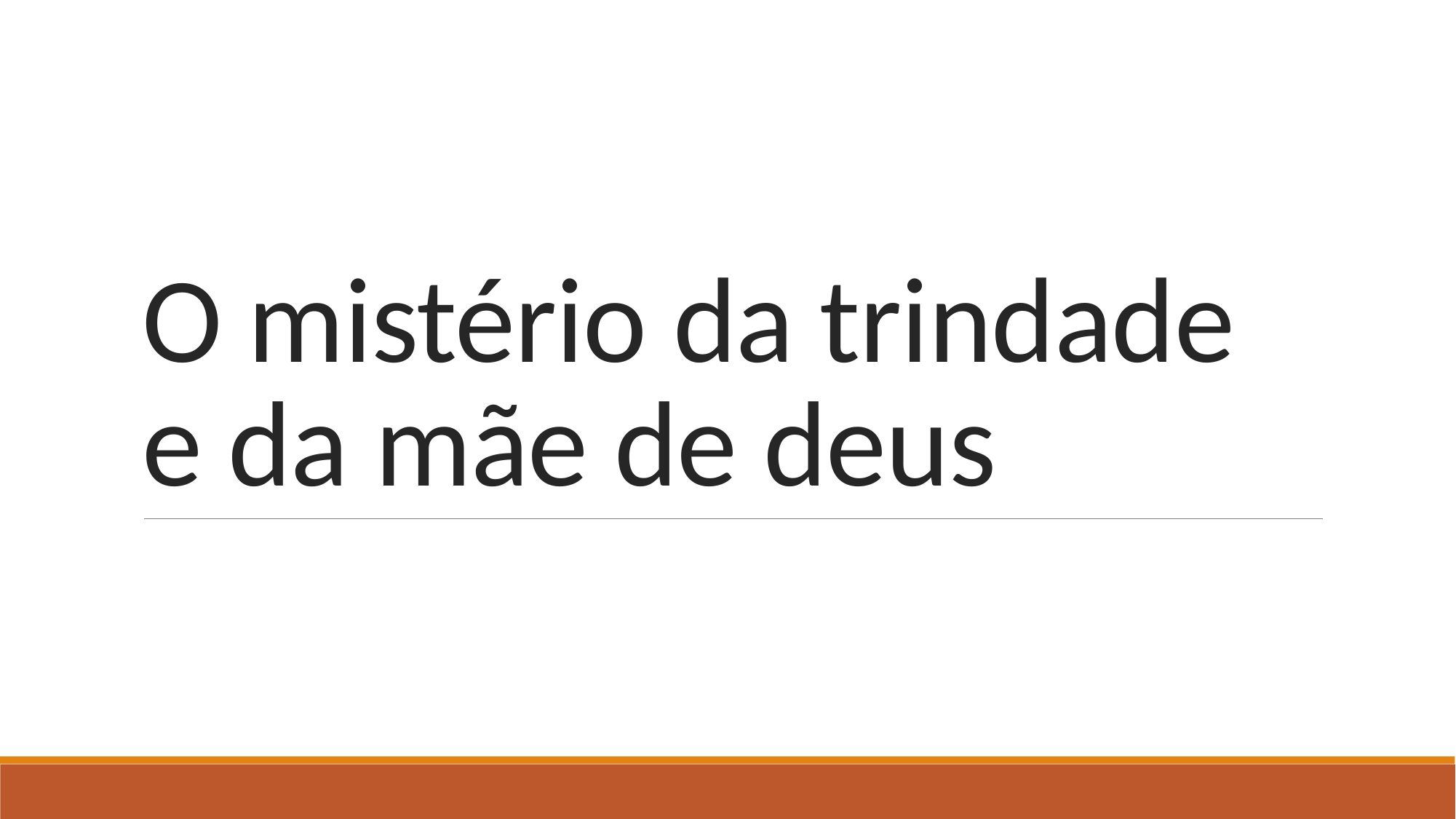

# O mistério da trindade e da mãe de deus